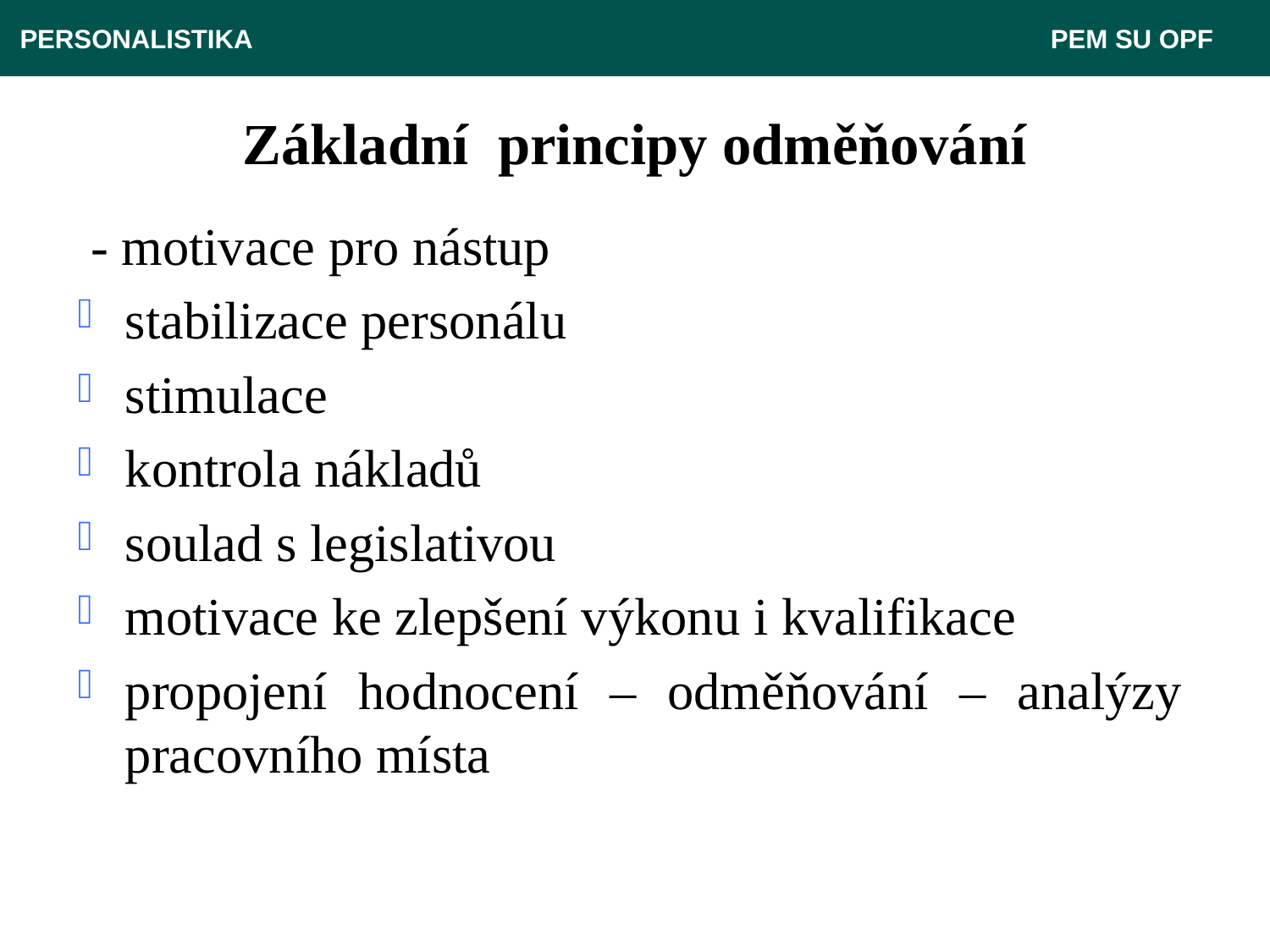

PERSONALISTIKA 							   PEM SU OPF
# Základní  principy odměňování
 - motivace pro nástup
stabilizace personálu
stimulace
kontrola nákladů
soulad s legislativou
motivace ke zlepšení výkonu i kvalifikace
propojení hodnocení – odměňování – analýzy pracovního místa